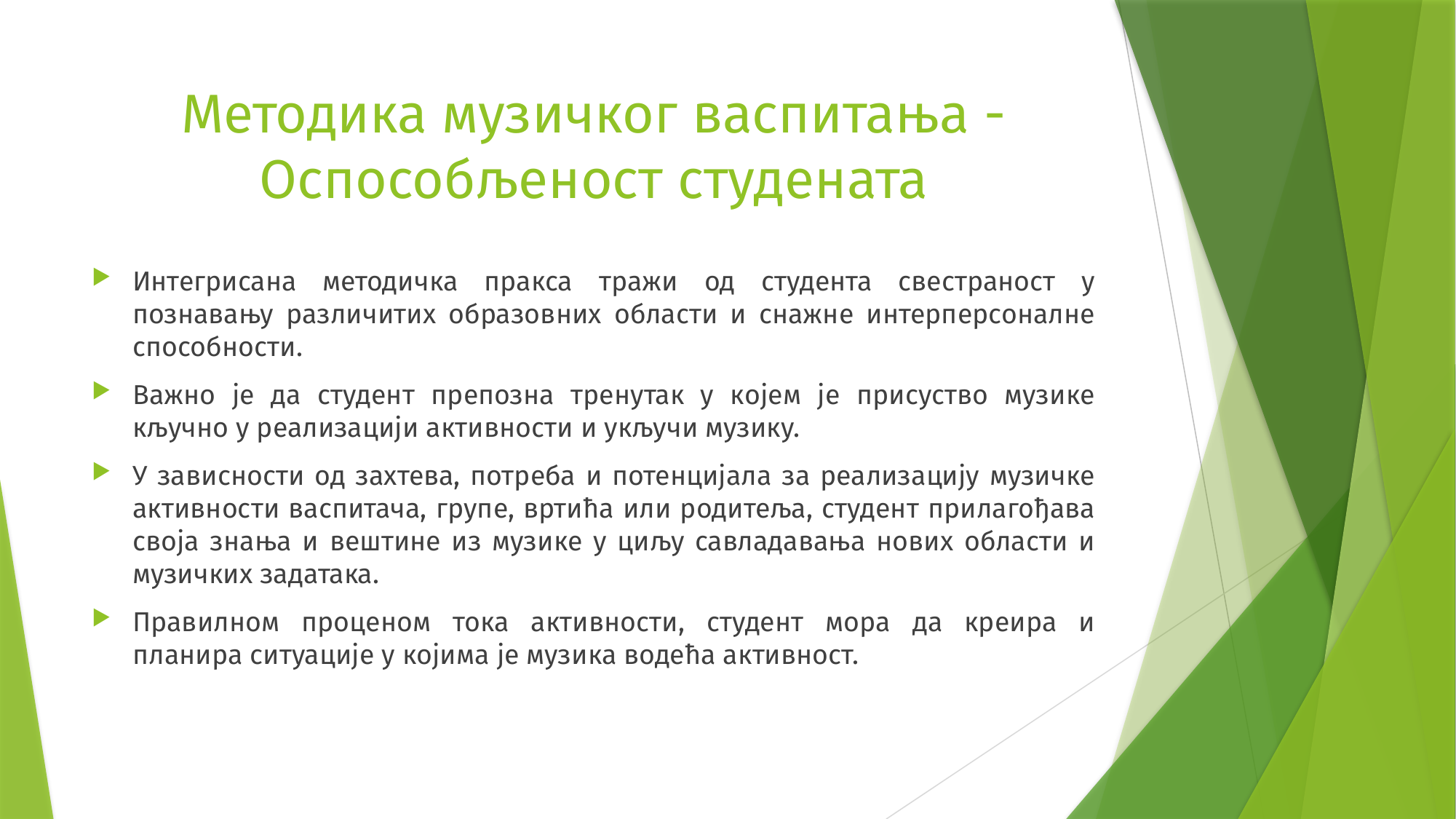

# Методика музичког васпитања - Оспособљеност студената
Интегрисана методичка пракса тражи од студента свестраност у познавању различитих образовних области и снажне интерперсоналне способности.
Важно је да студент препозна тренутак у којем је присуство музике кључно у реализацији активности и укључи музику.
У зависности од захтева, потреба и потенцијала за реализацију музичке активности васпитача, групе, вртића или родитеља, студент прилагођава своја знања и вештине из музике у циљу савладавања нових области и музичких задатака.
Правилном проценом тока активности, студент мора да креира и планира ситуације у којима је музика водећа активност.